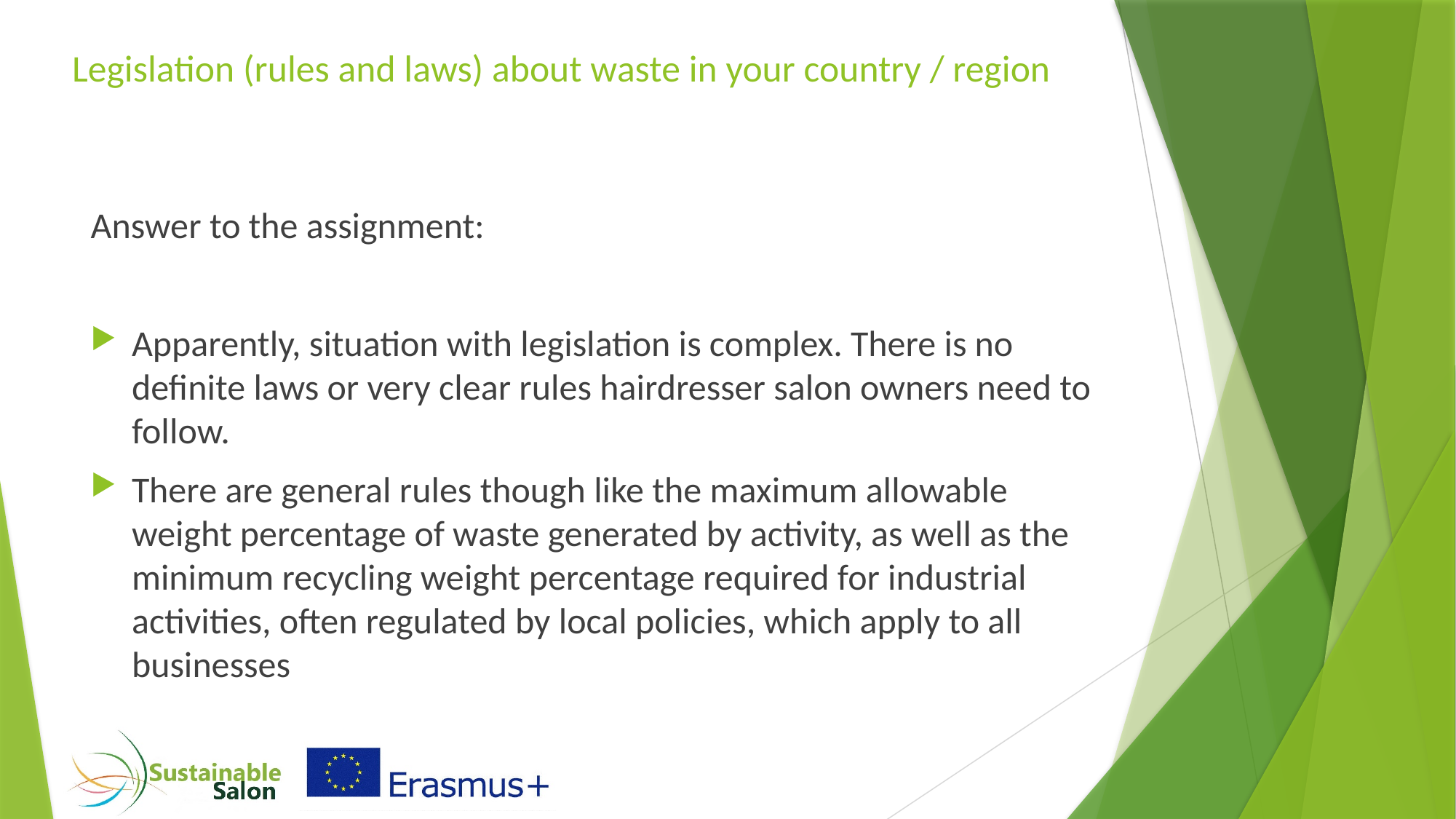

# Legislation (rules and laws) about waste in your country / region
Answer to the assignment:

Apparently, situation with legislation is complex. There is no definite laws or very clear rules hairdresser salon owners need to follow.
There are general rules though like the maximum allowable weight percentage of waste generated by activity, as well as the minimum recycling weight percentage required for industrial activities, often regulated by local policies, which apply to all businesses